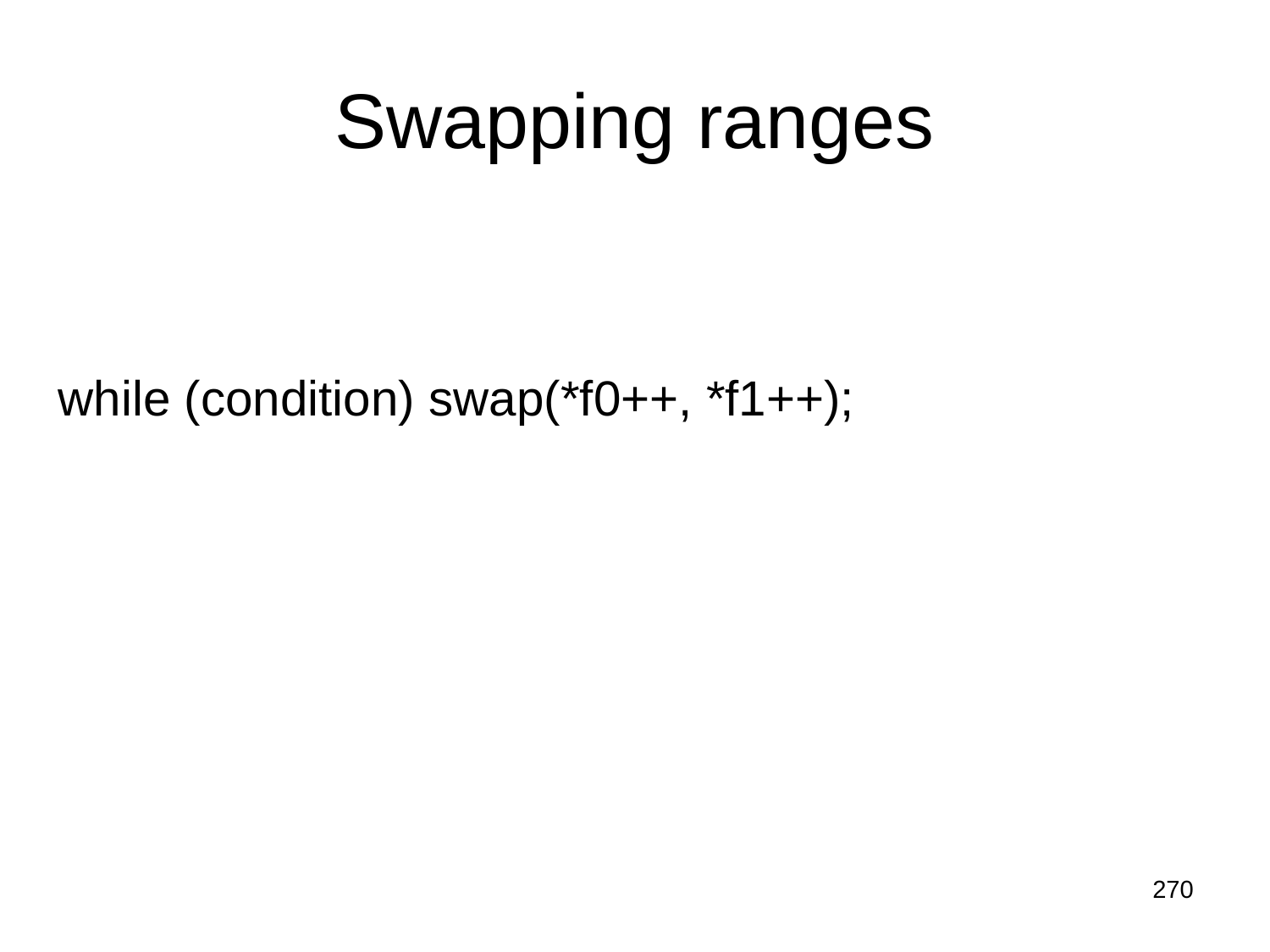

# Swapping ranges

 while (condition) swap(*f0++, *f1++);

270